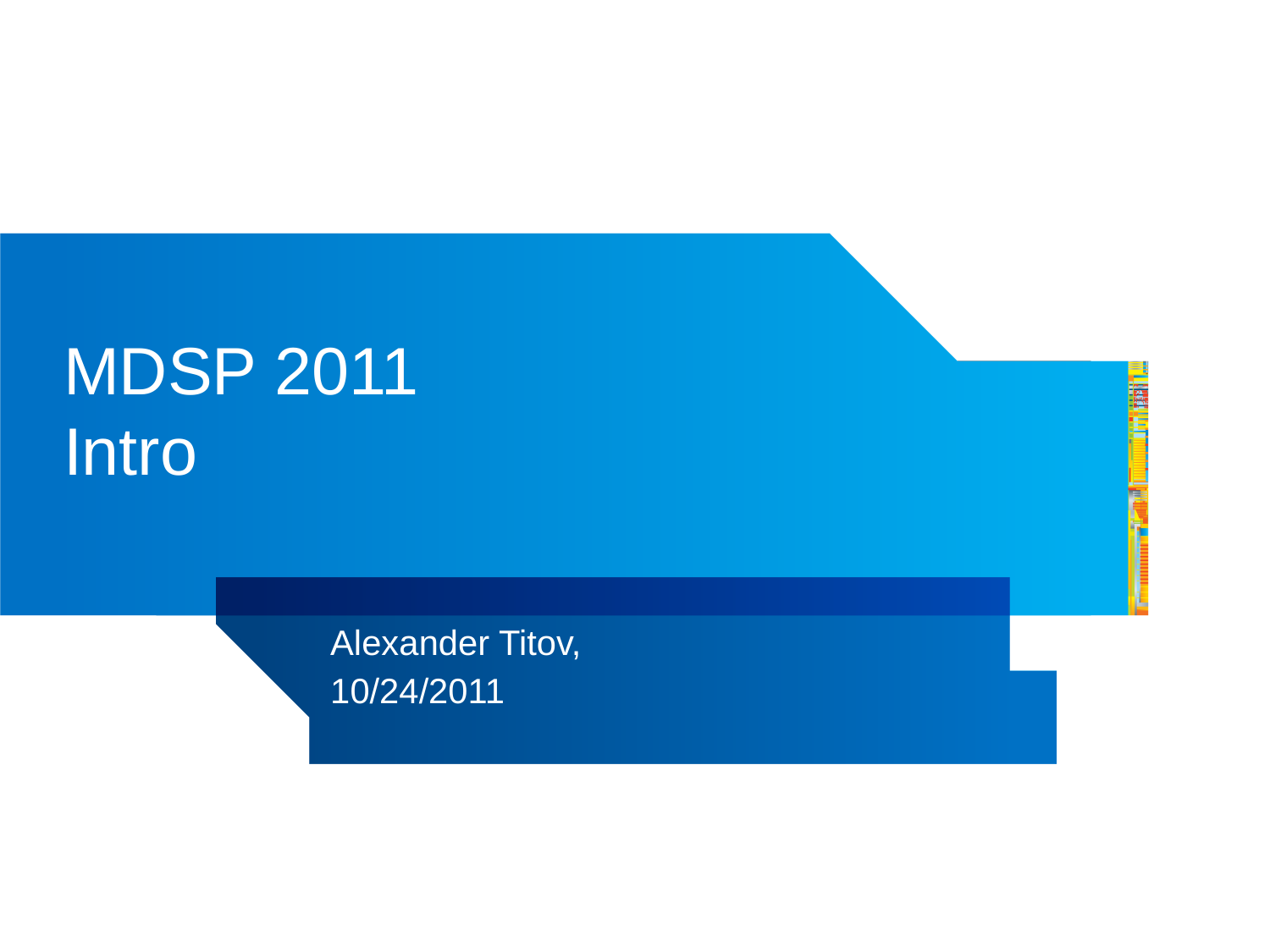

# MDSP 2011 Intro
Alexander Titov,
10/24/2011